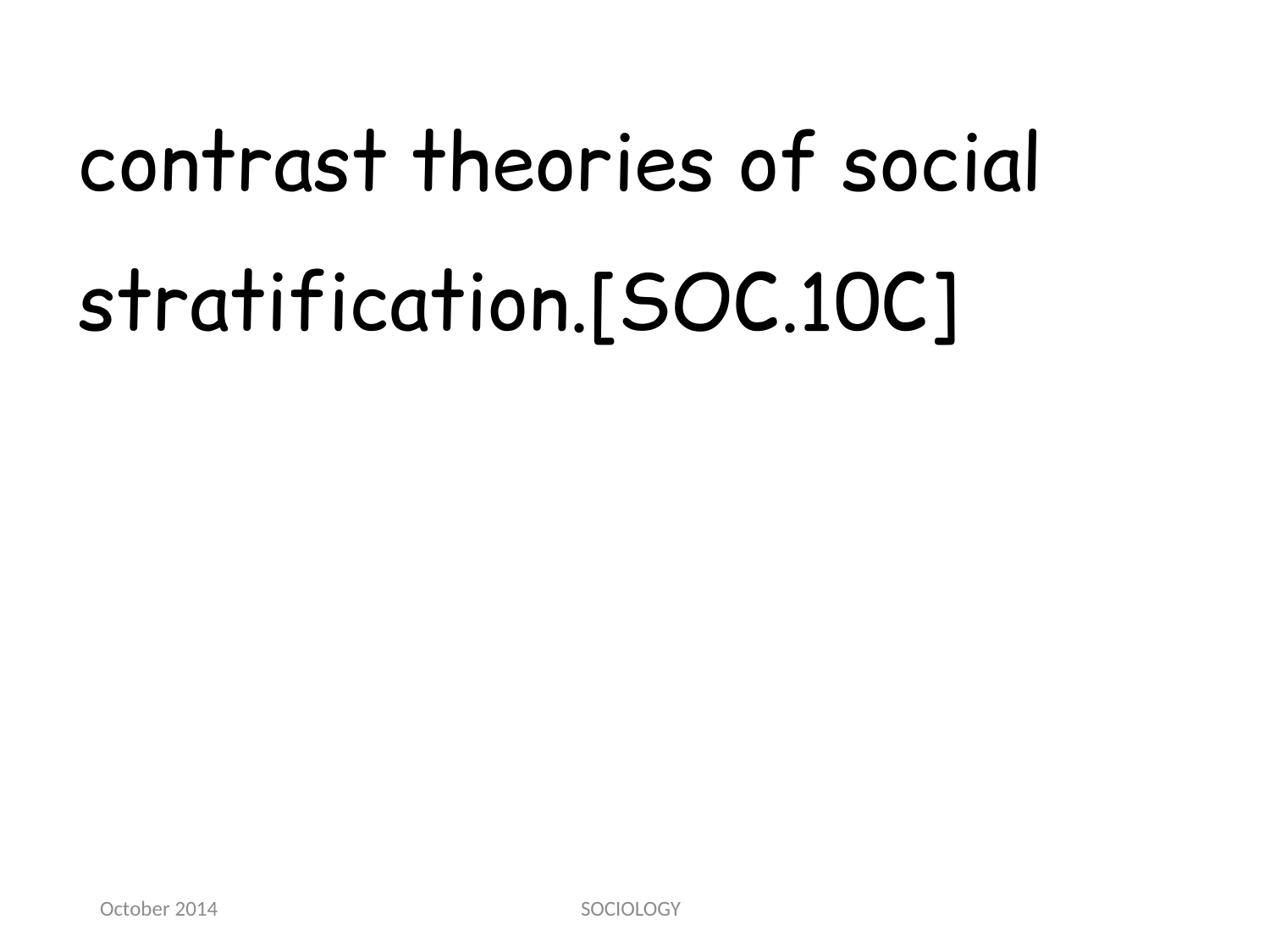

contrast theories of social stratification.[SOC.10C]
October 2014
SOCIOLOGY